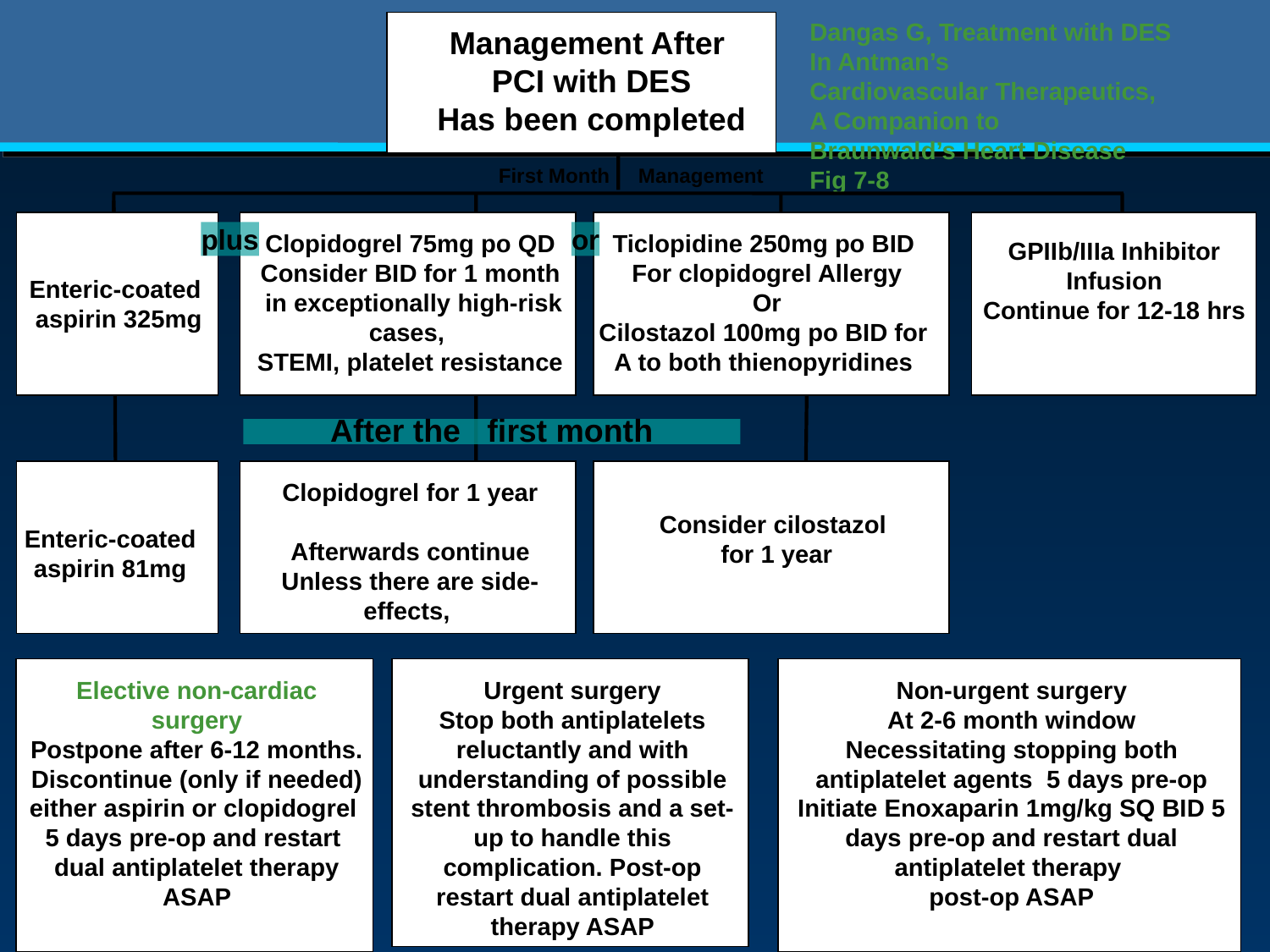

Dangas G, Treatment with DES
In Antman’s
Cardiovascular Therapeutics,
A Companion to
Braunwald’s Heart Disease
Fig 7-8

Management After
PCI with DES
Has been completed
First Month     Management

Clopidogrel 75mg po QD
Consider BID for 1 month
 in exceptionally high-risk cases,
STEMI, platelet resistance
Ticlopidine 250mg po BID
For clopidogrel Allergy
Or
Cilostazol 100mg po BID for
A to both thienopyridines

plus
or
GPIIb/IIIa Inhibitor
Infusion
Continue for 12-18 hrs

Enteric-coated
 aspirin 325mg

After the   first month

Clopidogrel for 1 year

Afterwards continue
Unless there are side-effects,
Consider cilostazol
for 1 year
Enteric-coated
aspirin 81mg

Elective non-cardiac surgery
Postpone after 6-12 months.
Discontinue (only if needed)
either aspirin or clopidogrel
5 days pre-op and restart
dual antiplatelet therapy ASAP
Urgent surgery
Stop both antiplatelets reluctantly and with understanding of possible stent thrombosis and a set-up to handle this complication. Post-op restart dual antiplatelet therapy ASAP
Non-urgent surgery
At 2-6 month window
Necessitating stopping both antiplatelet agents  5 days pre-op
Initiate Enoxaparin 1mg/kg SQ BID 5 days pre-op and restart dual antiplatelet therapy
post-op ASAP